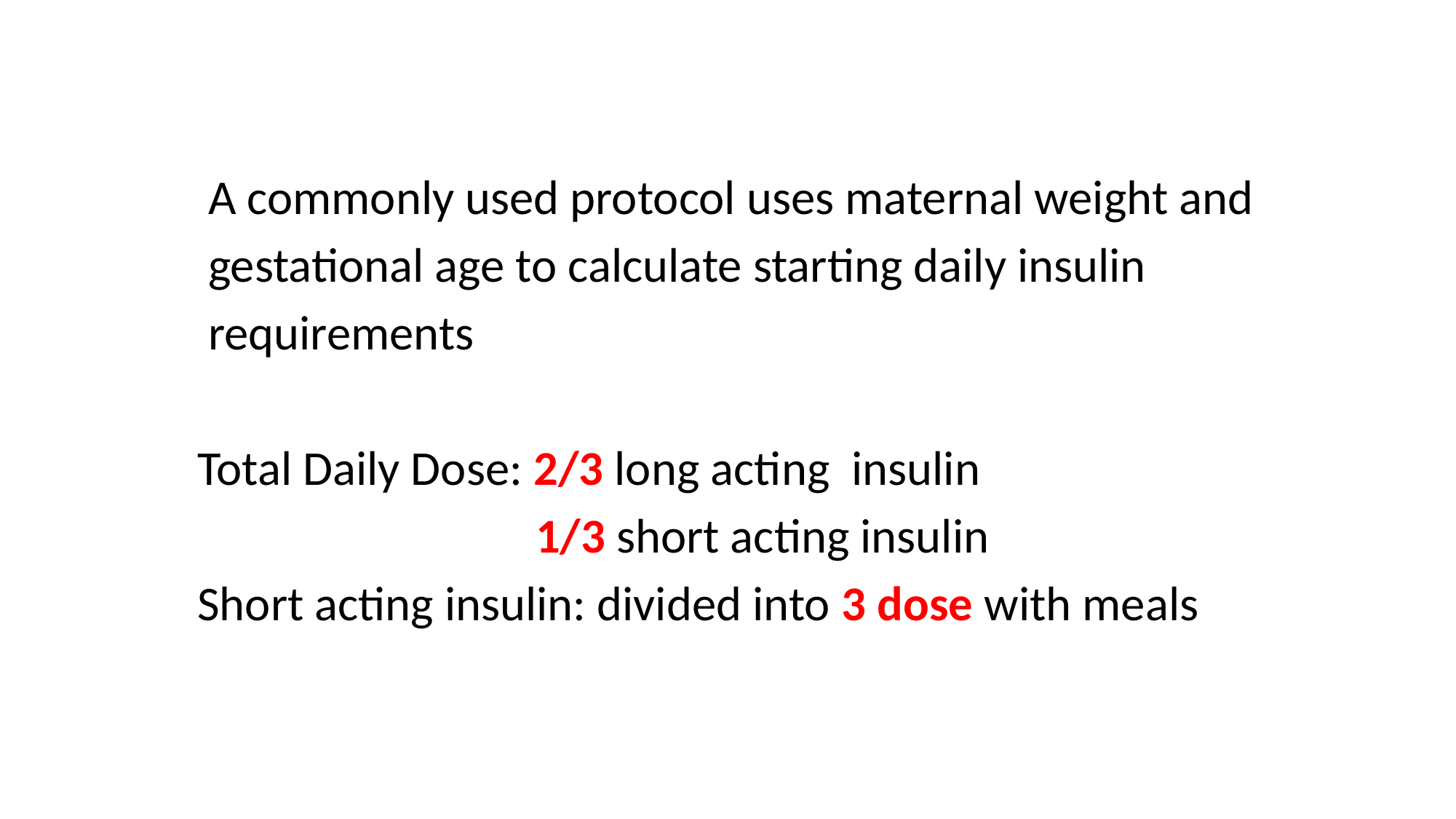

A commonly used protocol uses maternal weight and
 gestational age to calculate starting daily insulin
 requirements

Total Daily Dose: 2/3 long acting  insulin
                               1/3 short acting insulin
Short acting insulin: divided into 3 dose with meals